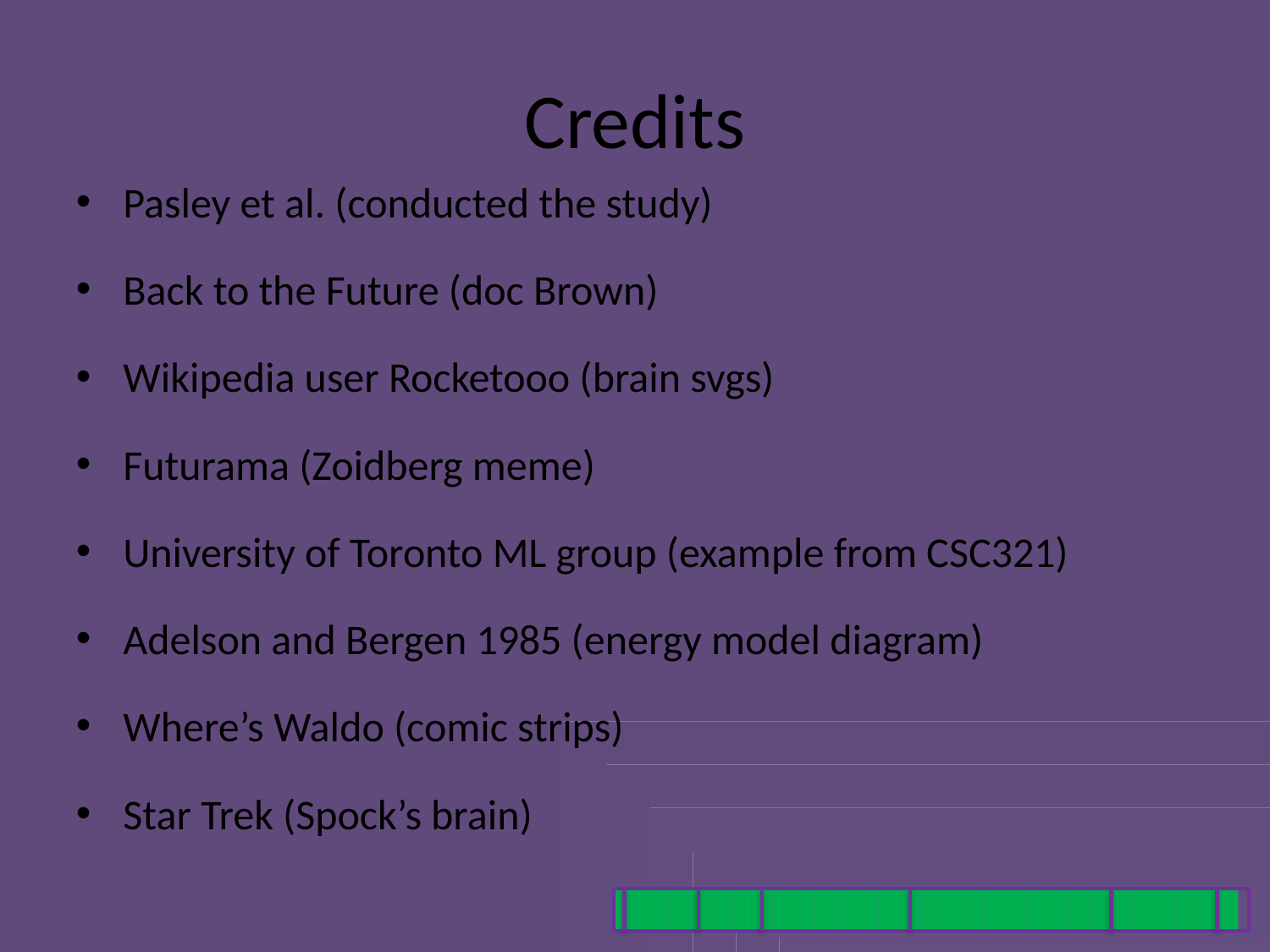

# Credits
Pasley et al. (conducted the study)
Back to the Future (doc Brown)
Wikipedia user Rocketooo (brain svgs)
Futurama (Zoidberg meme)
University of Toronto ML group (example from CSC321)
Adelson and Bergen 1985 (energy model diagram)
Where’s Waldo (comic strips)
Star Trek (Spock’s brain)